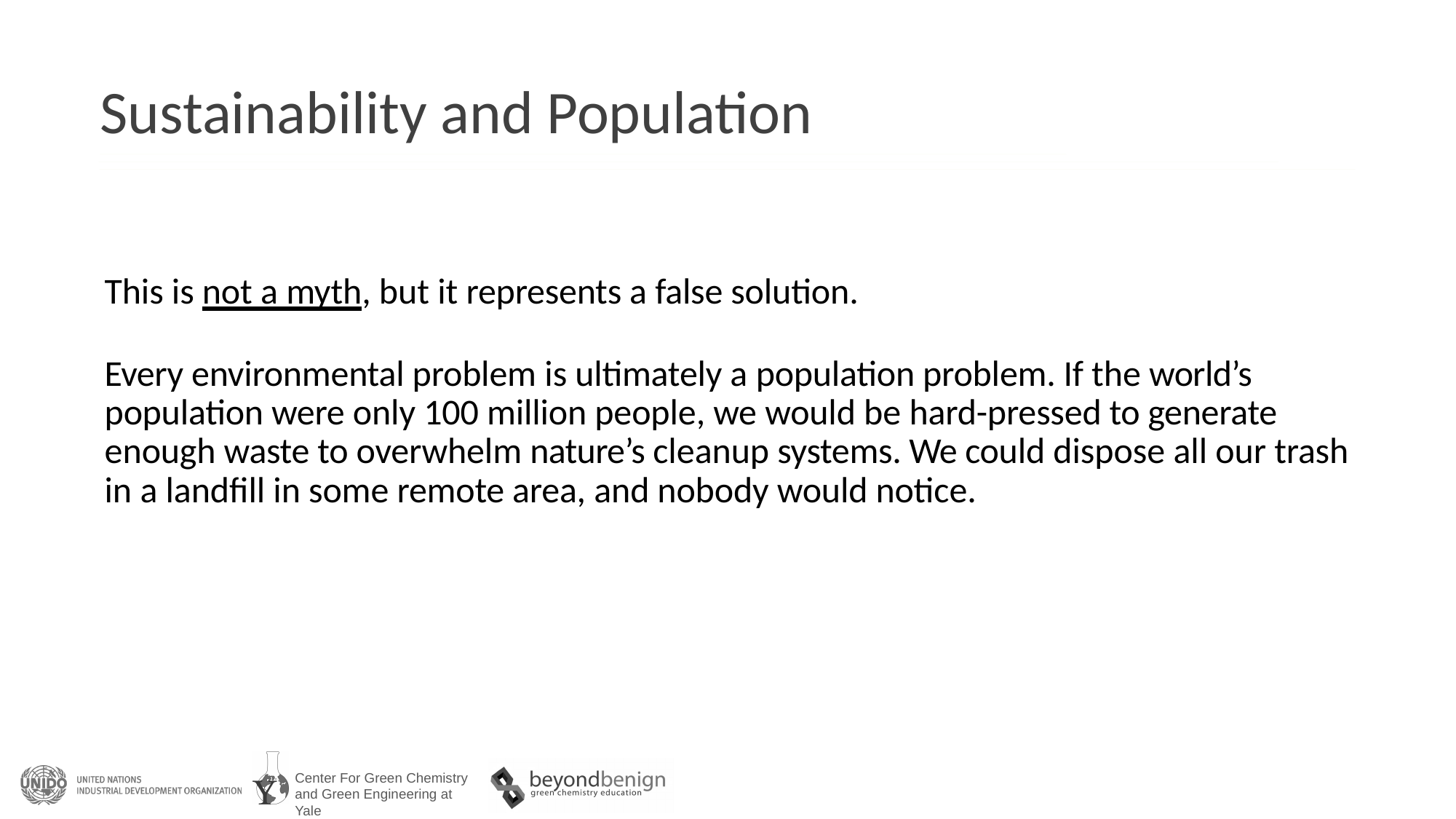

Sustainability and Population
This is not a myth, but it represents a false solution.

Every environmental problem is ultimately a population problem. If the world’s population were only 100 million people, we would be hard-pressed to generate enough waste to overwhelm nature’s cleanup systems. We could dispose all our trash in a landfill in some remote area, and nobody would notice.